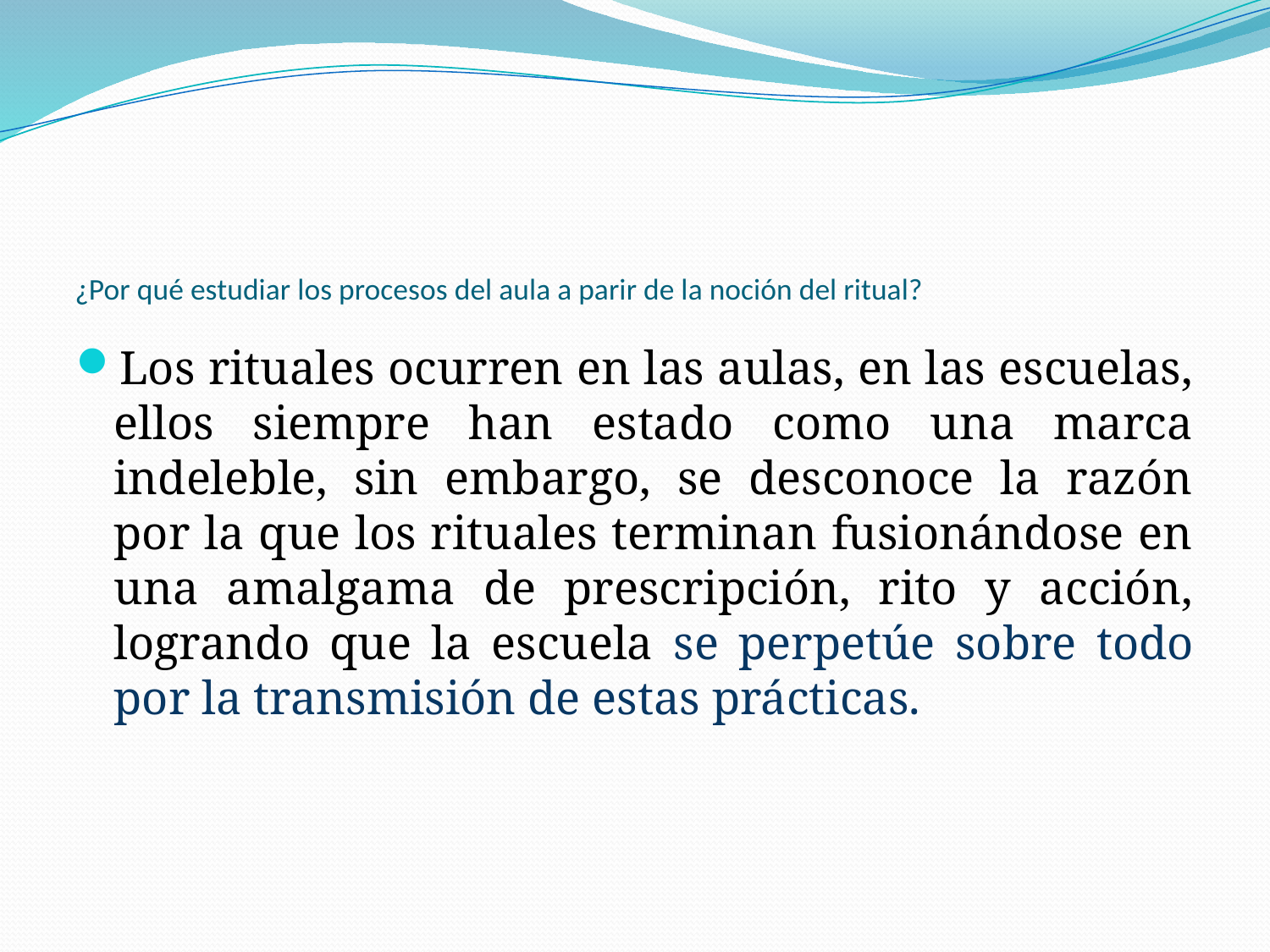

# ¿Por qué estudiar los procesos del aula a parir de la noción del ritual?

Los rituales ocurren en las aulas, en las escuelas, ellos siempre han estado como una marca indeleble, sin embargo, se desconoce la razón por la que los rituales terminan fusionándose en una amalgama de prescripción, rito y acción, logrando que la escuela se perpetúe sobre todo por la transmisión de estas prácticas.